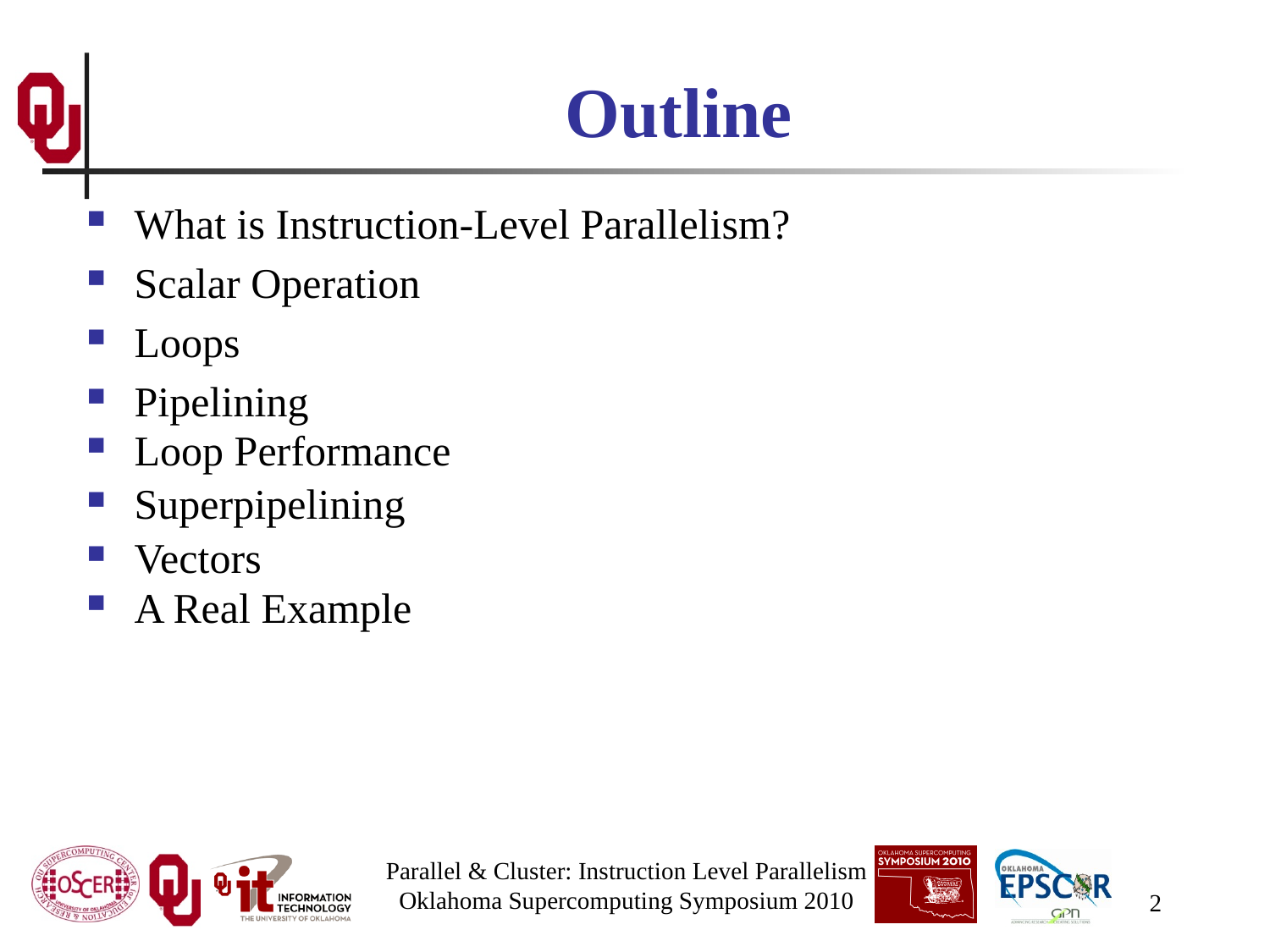

# Outline
What is Instruction-Level Parallelism?
Scalar Operation
Loops
Pipelining
Loop Performance
Superpipelining
Vectors
A Real Example
Parallel & Cluster: Instruction Level Parallelism
Oklahoma Supercomputing Symposium 2010
2